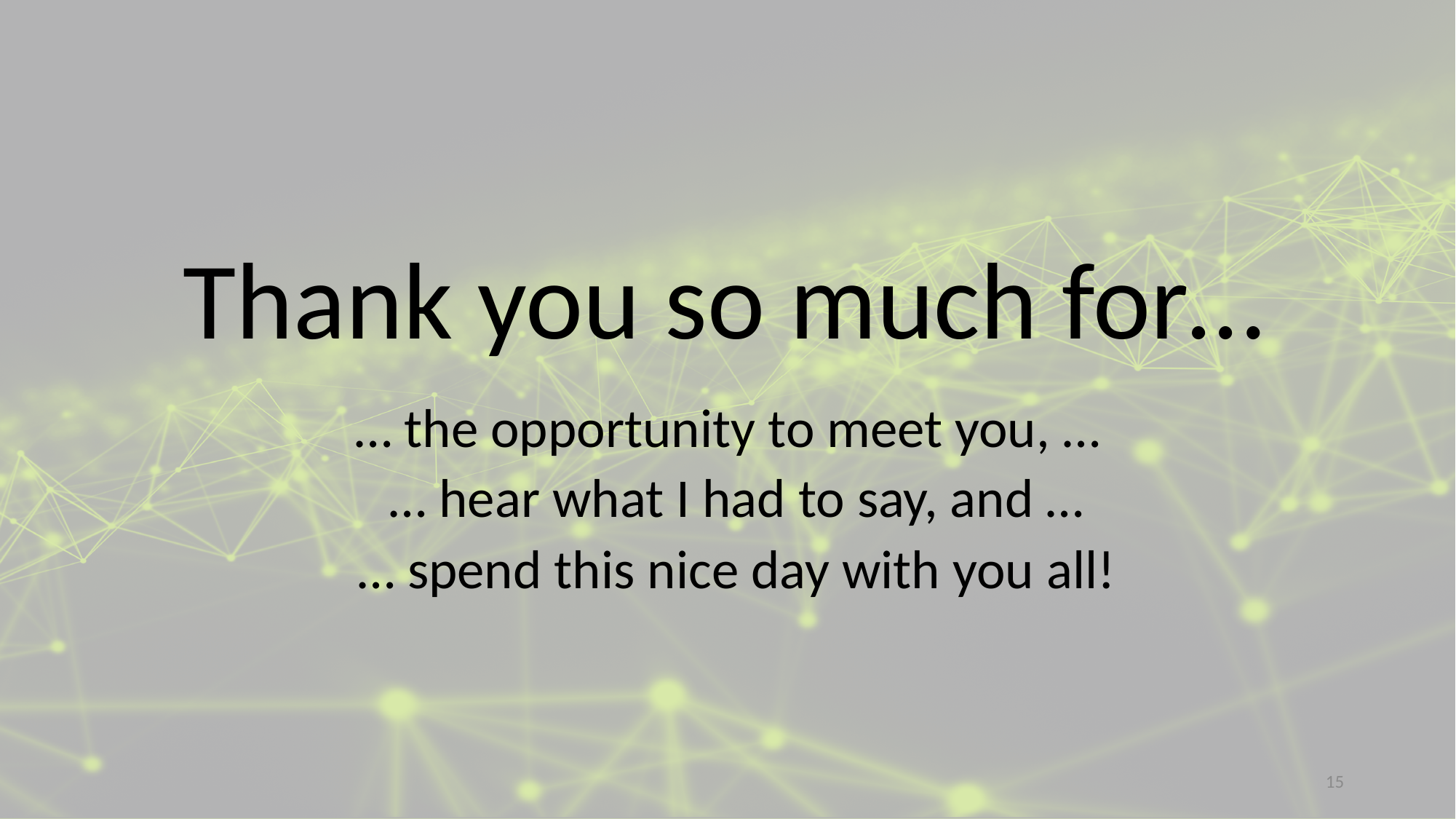

# Thank you so much for…
… the opportunity to meet you, …
… hear what I had to say, and …
… spend this nice day with you all!
15